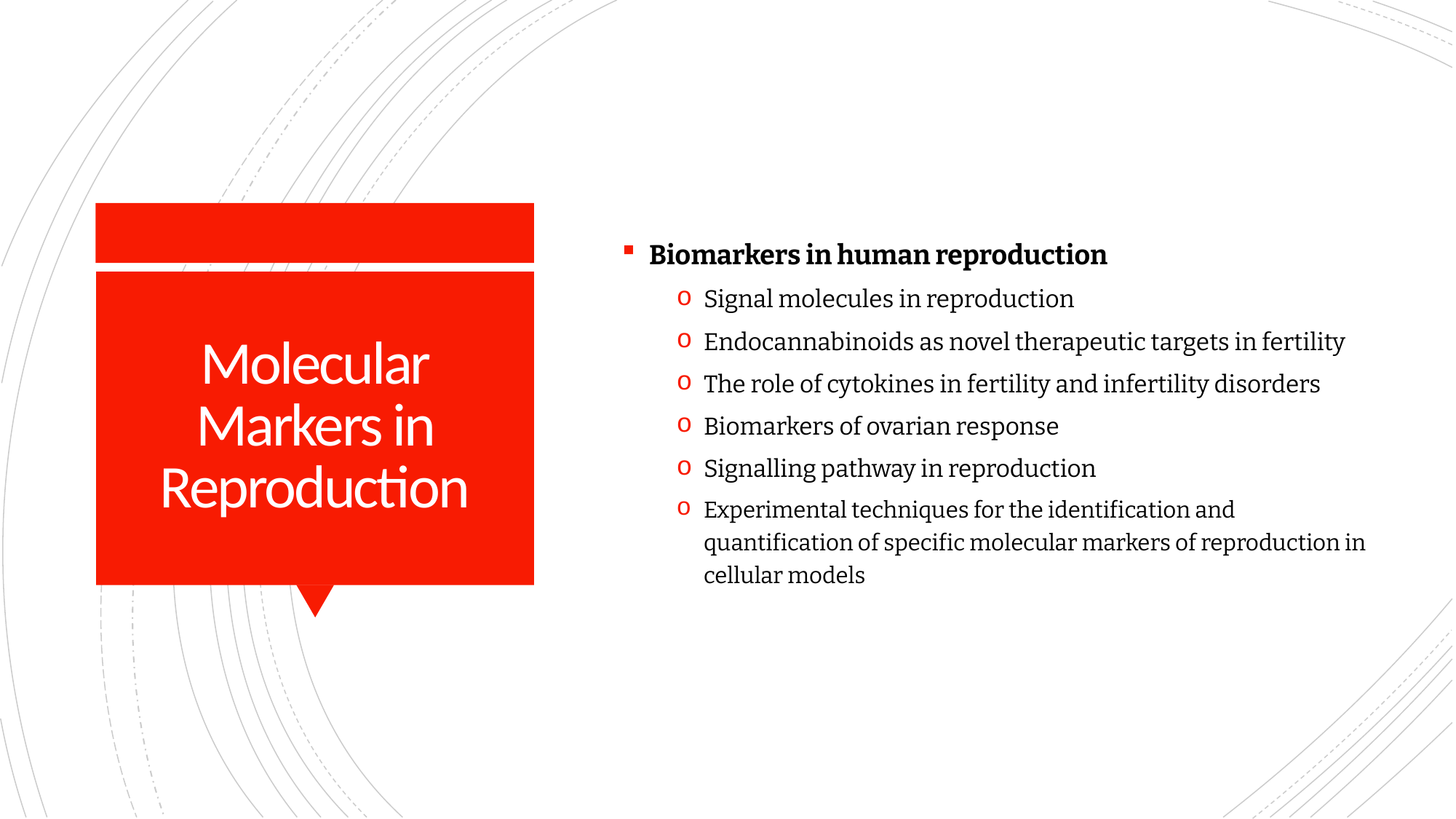

Biomarkers in human reproduction
Signal molecules in reproduction
Endocannabinoids as novel therapeutic targets in fertility
The role of cytokines in fertility and infertility disorders
Biomarkers of ovarian response
Signalling pathway in reproduction
Experimental techniques for the identification and quantification of specific molecular markers of reproduction in cellular models
# Molecular Markers in Reproduction